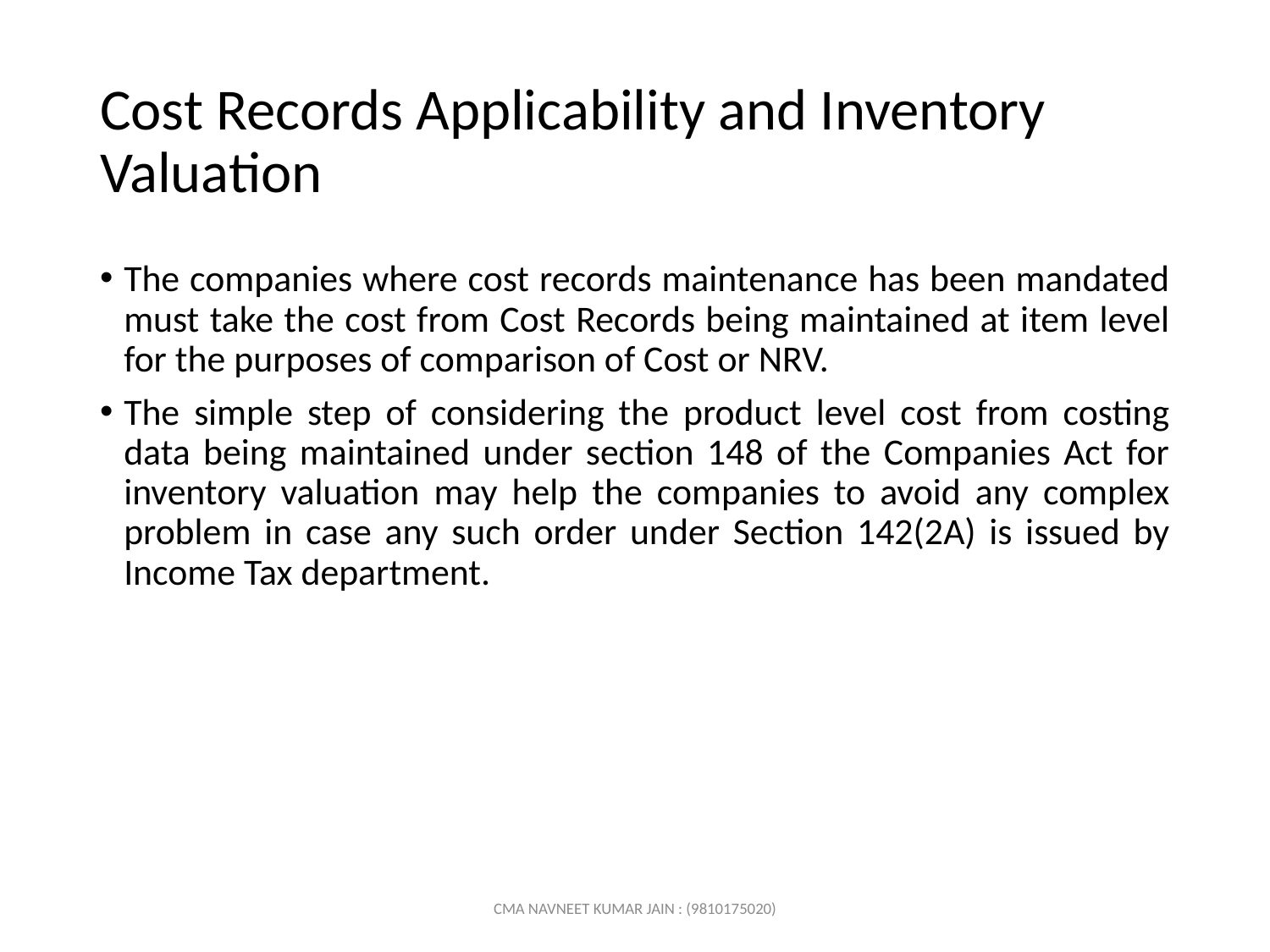

# Cost Records Applicability and Inventory Valuation
The companies where cost records maintenance has been mandated must take the cost from Cost Records being maintained at item level for the purposes of comparison of Cost or NRV.
The simple step of considering the product level cost from costing data being maintained under section 148 of the Companies Act for inventory valuation may help the companies to avoid any complex problem in case any such order under Section 142(2A) is issued by Income Tax department.

CMA NAVNEET KUMAR JAIN : (9810175020)